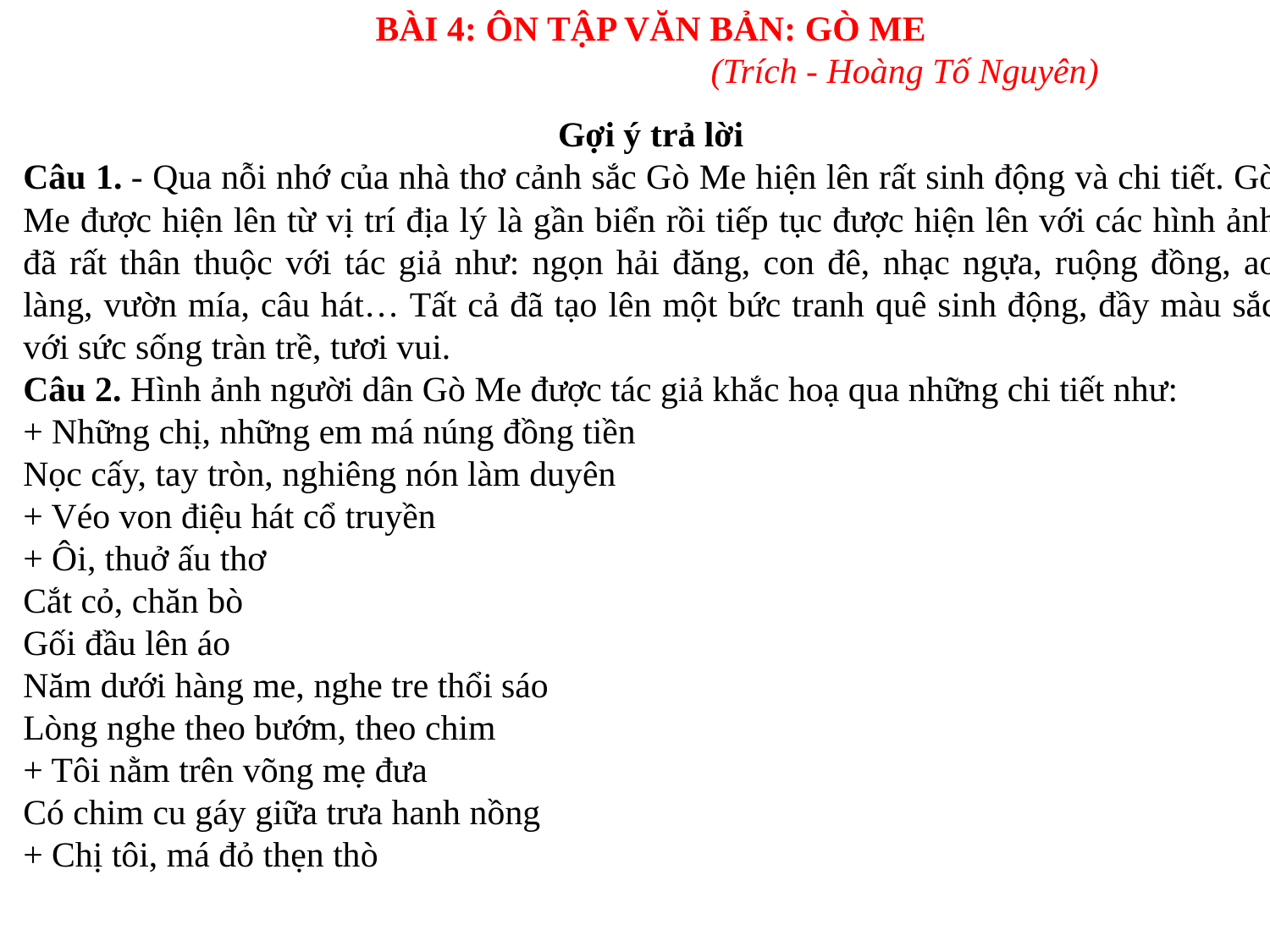

BÀI 4: ÔN TẬP VĂN BẢN: GÒ ME
				(Trích - Hoàng Tố Nguyên)

Gợi ý trả lời
Câu 1. - Qua nỗi nhớ của nhà thơ cảnh sắc Gò Me hiện lên rất sinh động và chi tiết. Gò Me được hiện lên từ vị trí địa lý là gần biển rồi tiếp tục được hiện lên với các hình ảnh đã rất thân thuộc với tác giả như: ngọn hải đăng, con đê, nhạc ngựa, ruộng đồng, ao làng, vườn mía, câu hát… Tất cả đã tạo lên một bức tranh quê sinh động, đầy màu sắc với sức sống tràn trề, tươi vui.
Câu 2. Hình ảnh người dân Gò Me được tác giả khắc hoạ qua những chi tiết như:
+ Những chị, những em má núng đồng tiền
Nọc cấy, tay tròn, nghiêng nón làm duyên
+ Véo von điệu hát cổ truyền
+ Ôi, thuở ấu thơ
Cắt cỏ, chăn bò
Gối đầu lên áo
Năm dưới hàng me, nghe tre thổi sáo
Lòng nghe theo bướm, theo chim
+ Tôi nằm trên võng mẹ đưa
Có chim cu gáy giữa trưa hanh nồng
+ Chị tôi, má đỏ thẹn thò